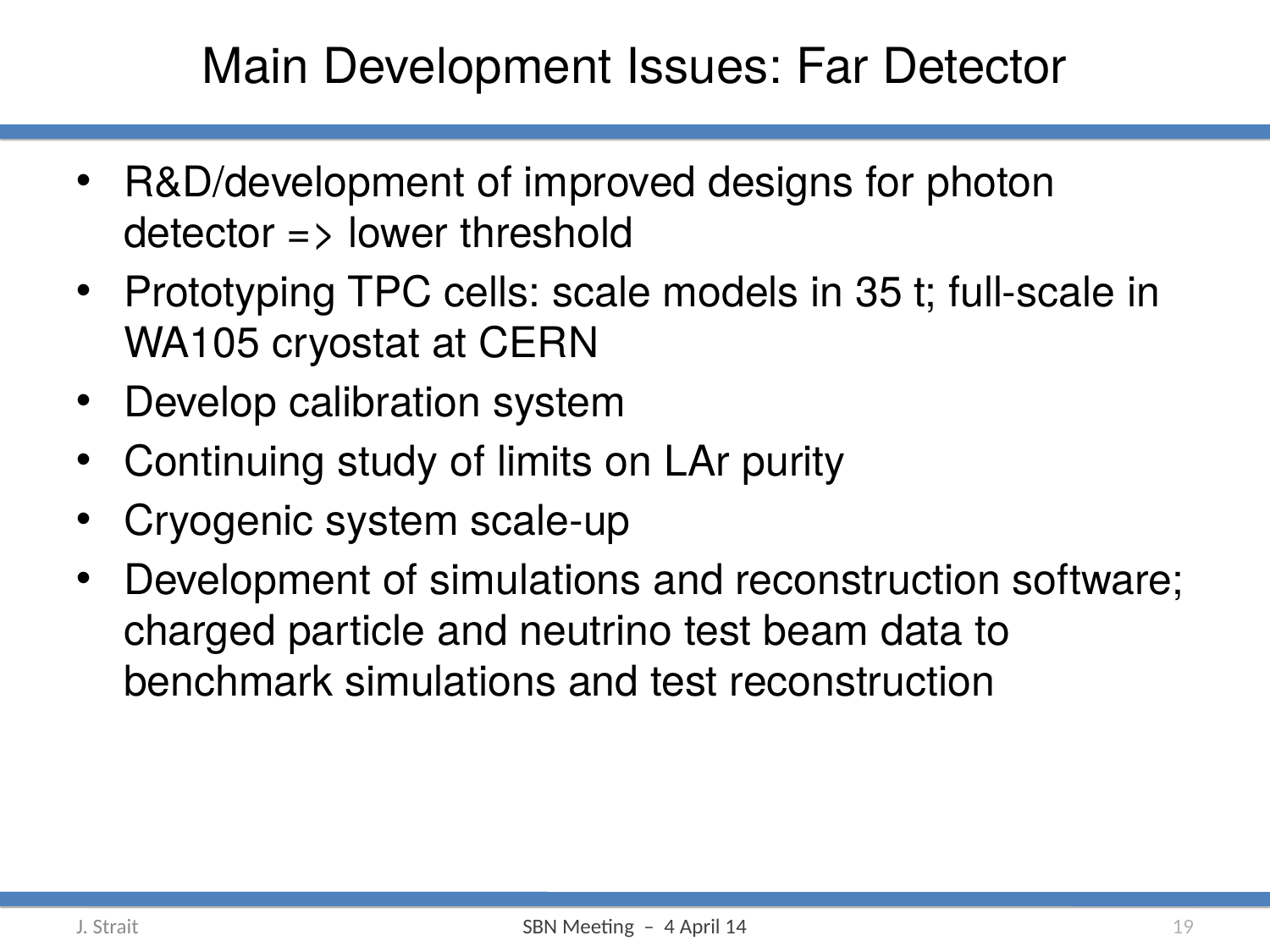

# Main Development Issues: Far Detector
R&D/development of improved designs for photon detector => lower threshold
Prototyping TPC cells: scale models in 35 t; full-scale in WA105 cryostat at CERN
Develop calibration system
Continuing study of limits on LAr purity
Cryogenic system scale-up
Development of simulations and reconstruction software; charged particle and neutrino test beam data to benchmark simulations and test reconstruction

19
SBN Meeting  –  4 April 14